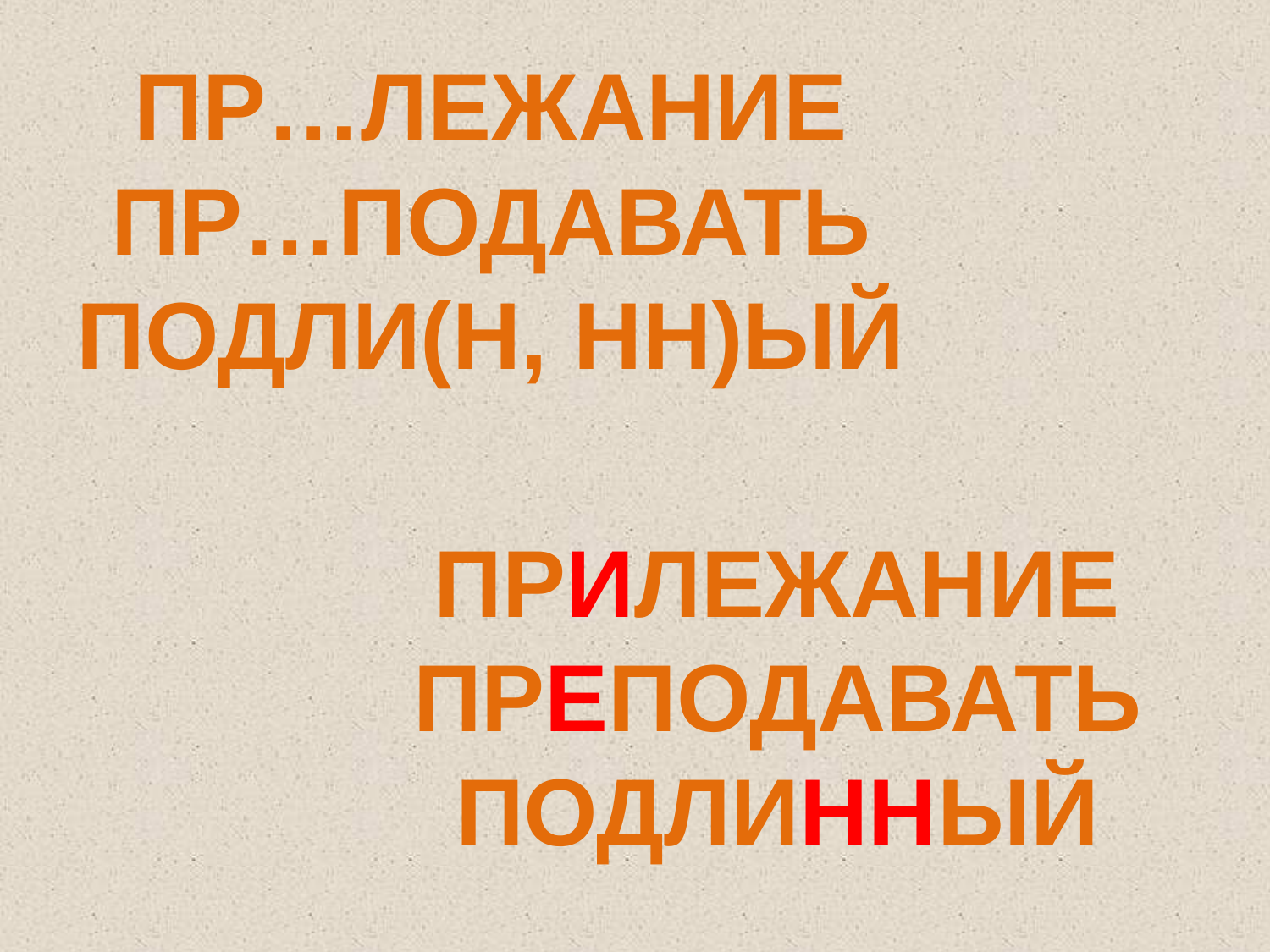

ПР…ЛЕЖАНИЕ
ПР…ПОДАВАТЬ
ПОДЛИ(Н, НН)ЫЙ
ПРИЛЕЖАНИЕ
ПРЕПОДАВАТЬ
ПОДЛИННЫЙ